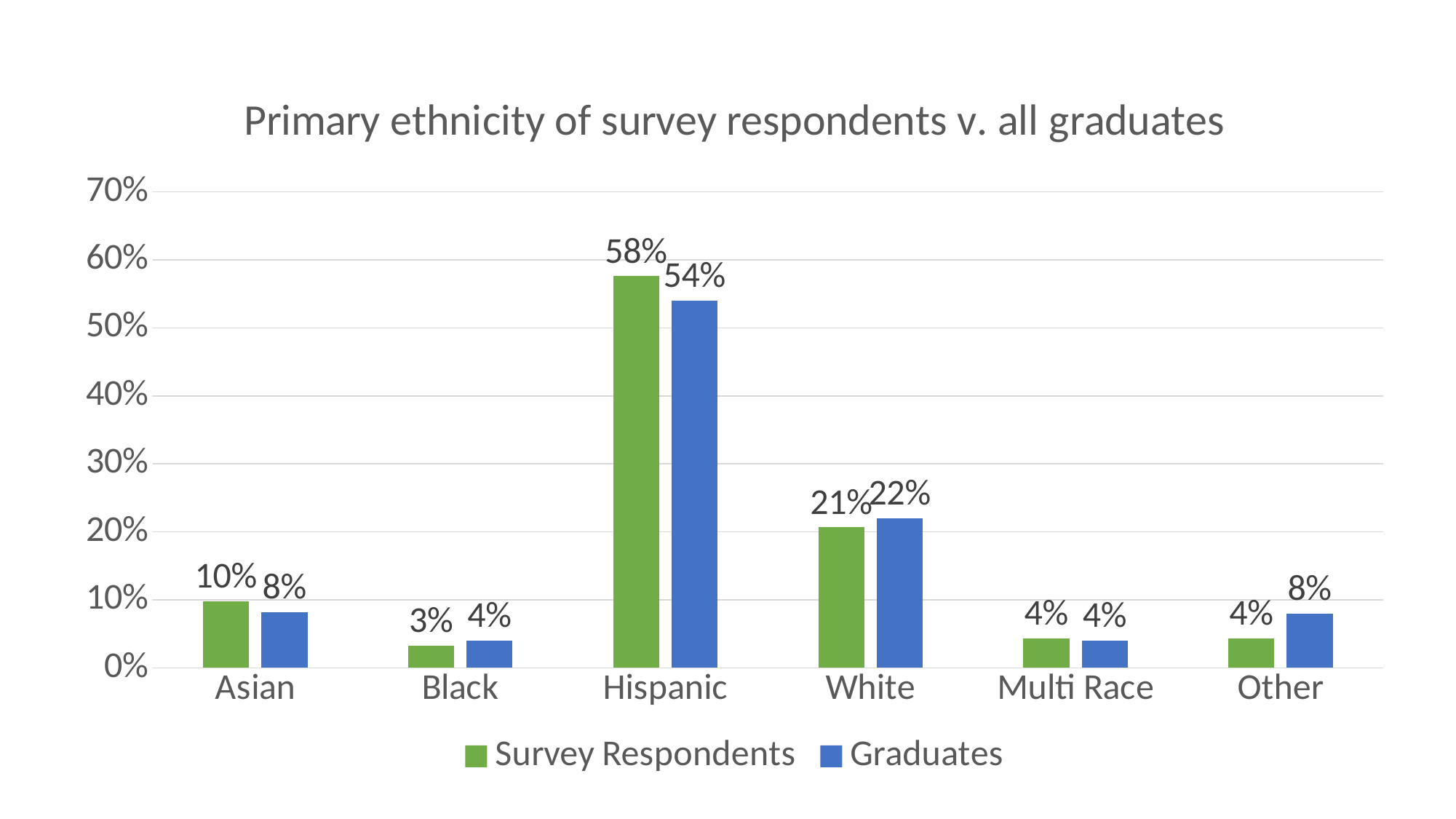

### Chart: Primary ethnicity of survey respondents v. all graduates

| Category | Survey Respondents | Graduates |
|---|---|---|
| Asian | 0.0978 | 0.082 |
| Black | 0.0326 | 0.04 |
| Hispanic | 0.5761 | 0.54 |
| White | 0.2065 | 0.22 |
| Multi Race | 0.0435 | 0.04 |
| Other | 0.0435 | 0.08 |